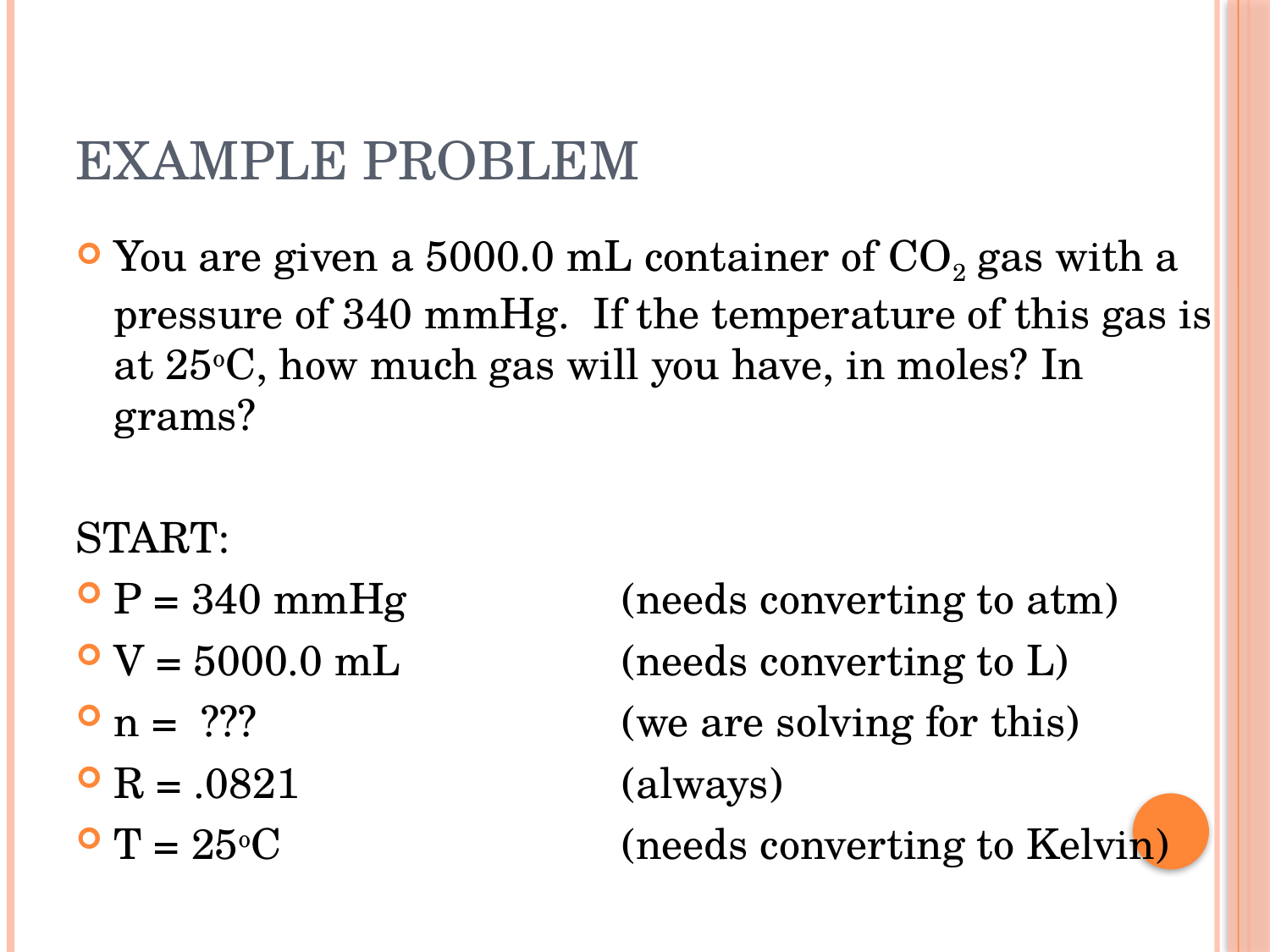

# Example Problem
You are given a 5000.0 mL container of CO2 gas with a pressure of 340 mmHg.  If the temperature of this gas is at 25oC, how much gas will you have, in moles? In grams?

START:
P = 340 mmHg 		(needs converting to atm)
V = 5000.0 mL 		(needs converting to L)
n =  ??? 			(we are solving for this)
R = .0821 			(always)
T = 25oC 			(needs converting to Kelvin)